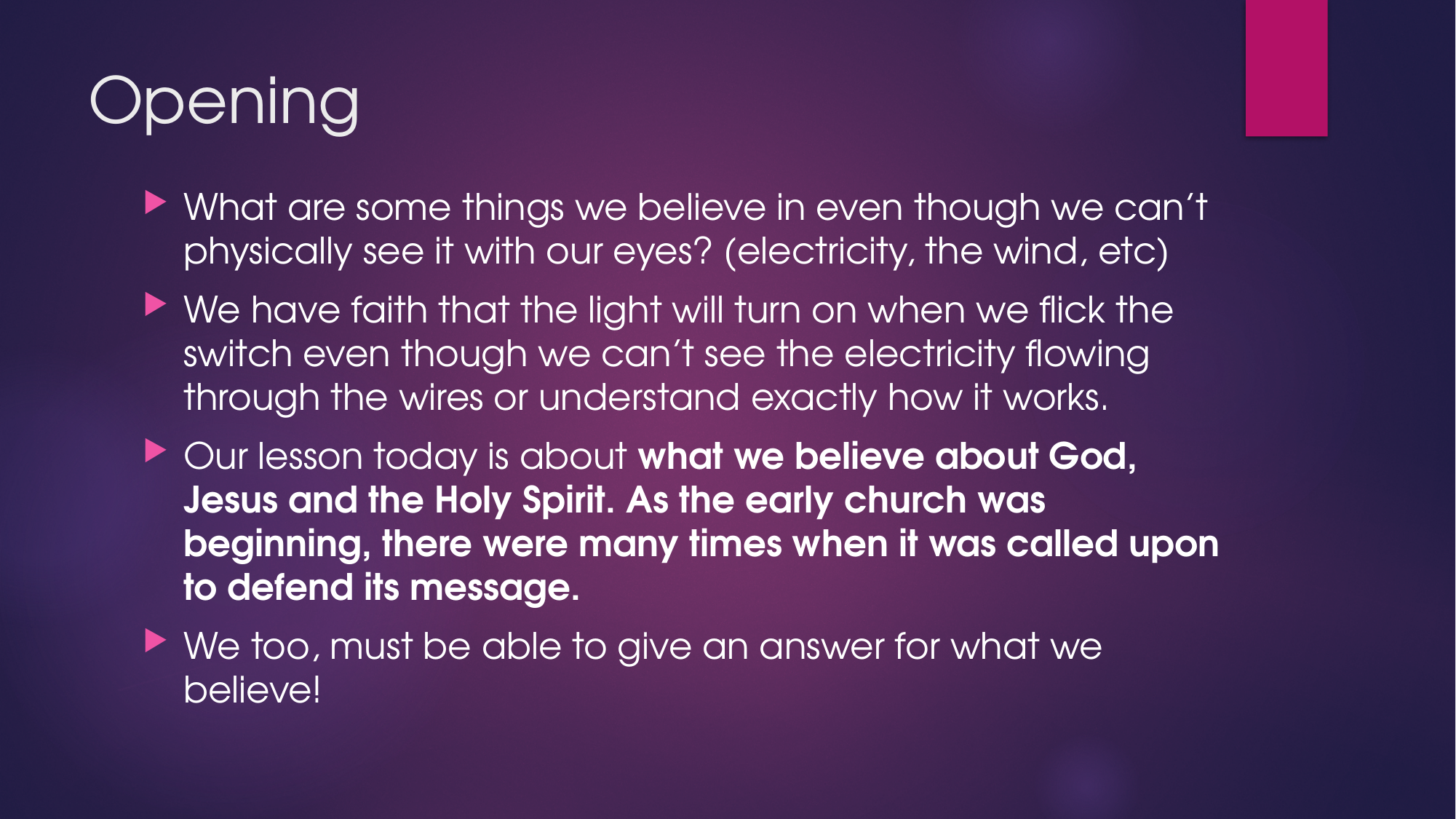

# Opening
What are some things we believe in even though we can’t physically see it with our eyes? (electricity, the wind, etc)
We have faith that the light will turn on when we flick the switch even though we can’t see the electricity flowing through the wires or understand exactly how it works.
Our lesson today is about what we believe about God, Jesus and the Holy Spirit. As the early church was beginning, there were many times when it was called upon to defend its message.
We too, must be able to give an answer for what we believe!